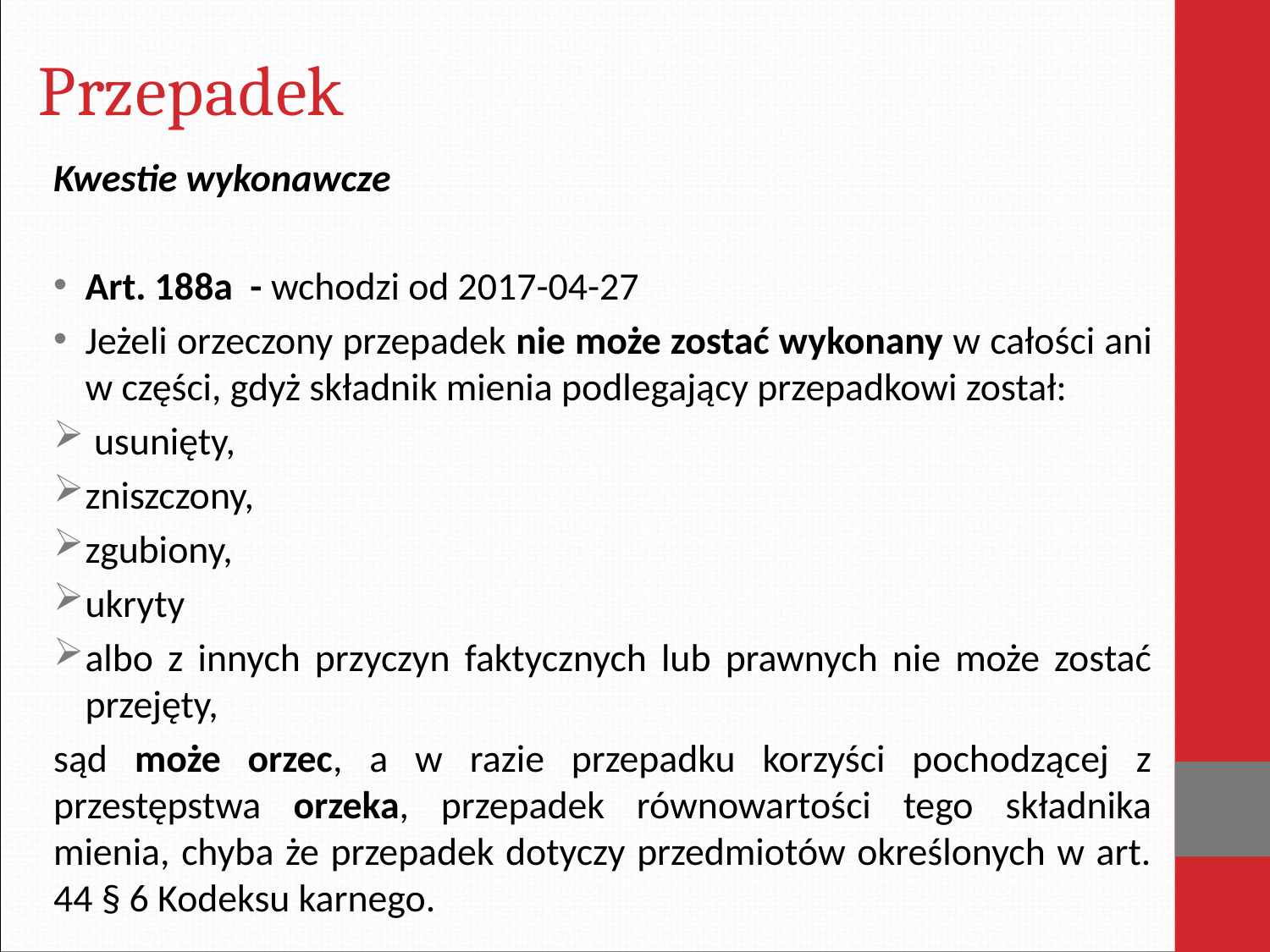

# Przepadek
Kwestie wykonawcze

Art. 188a  - wchodzi od 2017-04-27
Jeżeli orzeczony przepadek nie może zostać wykonany w całości ani w części, gdyż składnik mienia podlegający przepadkowi został:
 usunięty,
zniszczony,
zgubiony,
ukryty
albo z innych przyczyn faktycznych lub prawnych nie może zostać przejęty,
sąd może orzec, a w razie przepadku korzyści pochodzącej z przestępstwa orzeka, przepadek równowartości tego składnika mienia, chyba że przepadek dotyczy przedmiotów określonych w art. 44 § 6 Kodeksu karnego.